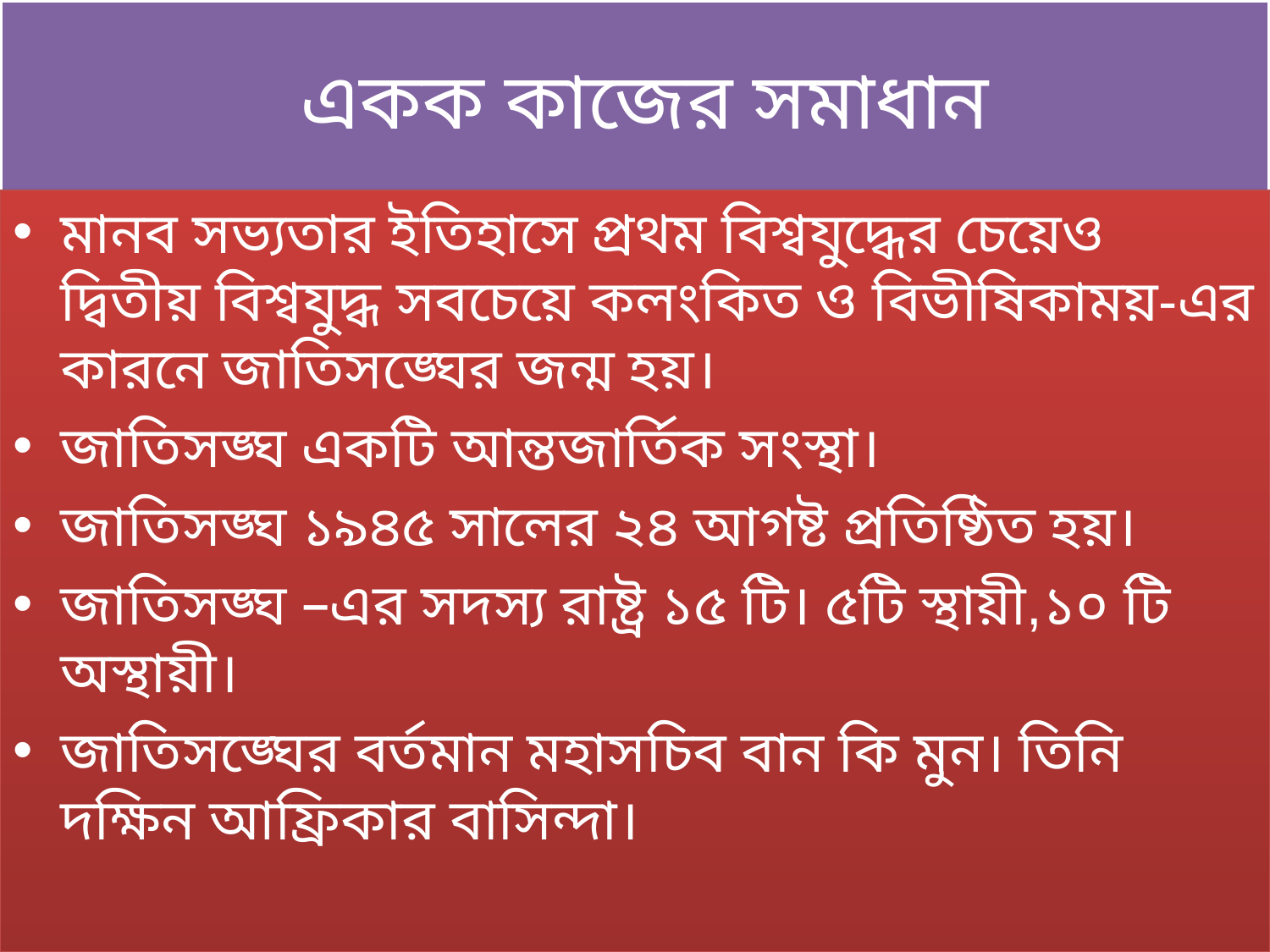

# একক কাজের সমাধান
মানব সভ্যতার ইতিহাসে প্রথম বিশ্বযুদ্ধের চেয়েও দ্বিতীয় বিশ্বযুদ্ধ সবচেয়ে কলংকিত ও বিভীষিকাময়-এর কারনে জাতিসঙ্ঘের জন্ম হয়।
জাতিসঙ্ঘ একটি আন্তজার্তিক সংস্থা।
জাতিসঙ্ঘ ১৯৪৫ সালের ২৪ আগষ্ট প্রতিষ্ঠিত হয়।
জাতিসঙ্ঘ –এর সদস্য রাষ্ট্র ১৫ টি। ৫টি স্থায়ী,১০ টি অস্থায়ী।
জাতিসঙ্ঘের বর্তমান মহাসচিব বান কি মুন। তিনি দক্ষিন আফ্রিকার বাসিন্দা।